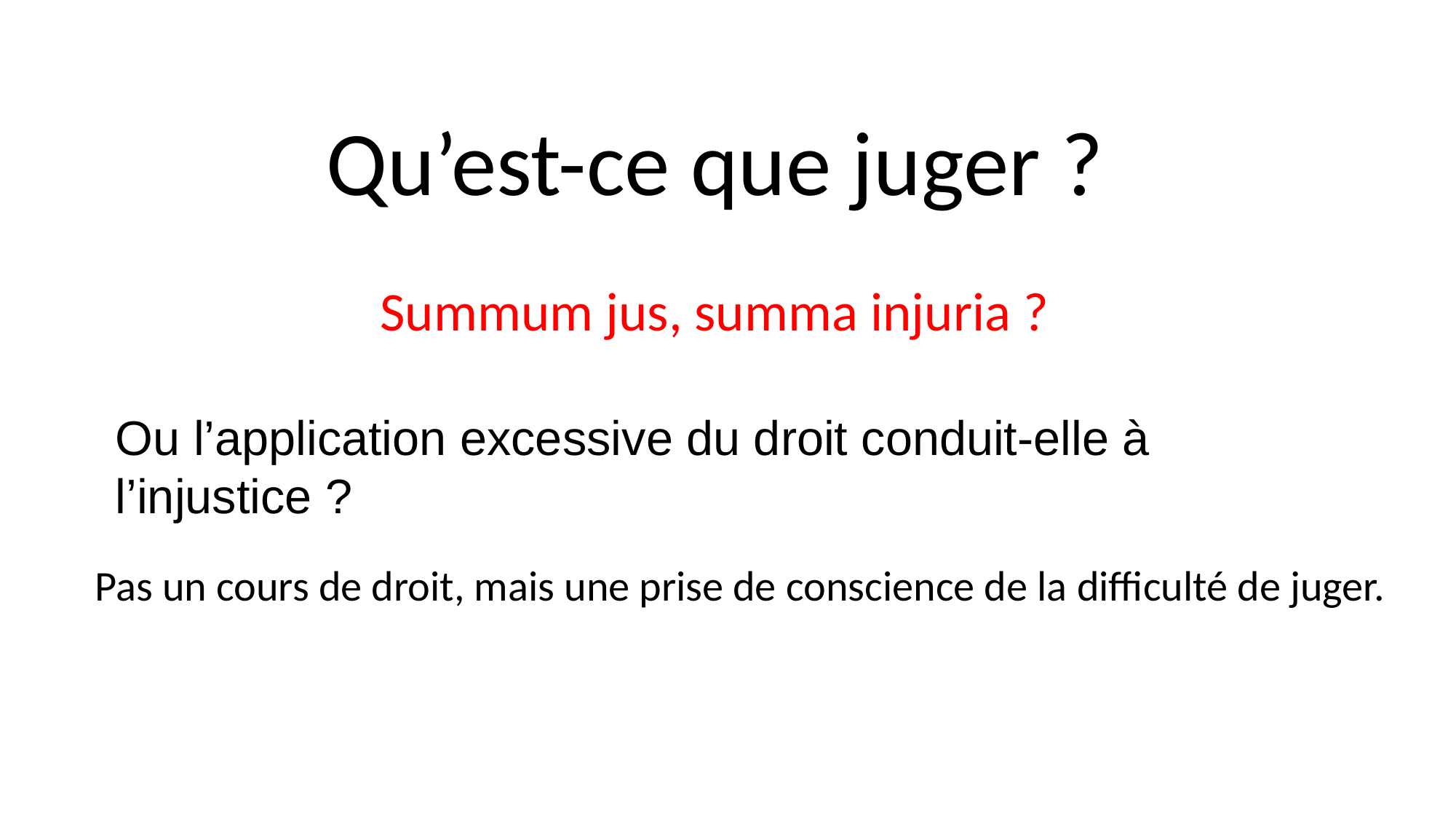

# Qu’est-ce que juger ?
Summum jus, summa injuria ?
Ou l’application excessive du droit conduit-elle à l’injustice ?
Pas un cours de droit, mais une prise de conscience de la difficulté de juger.